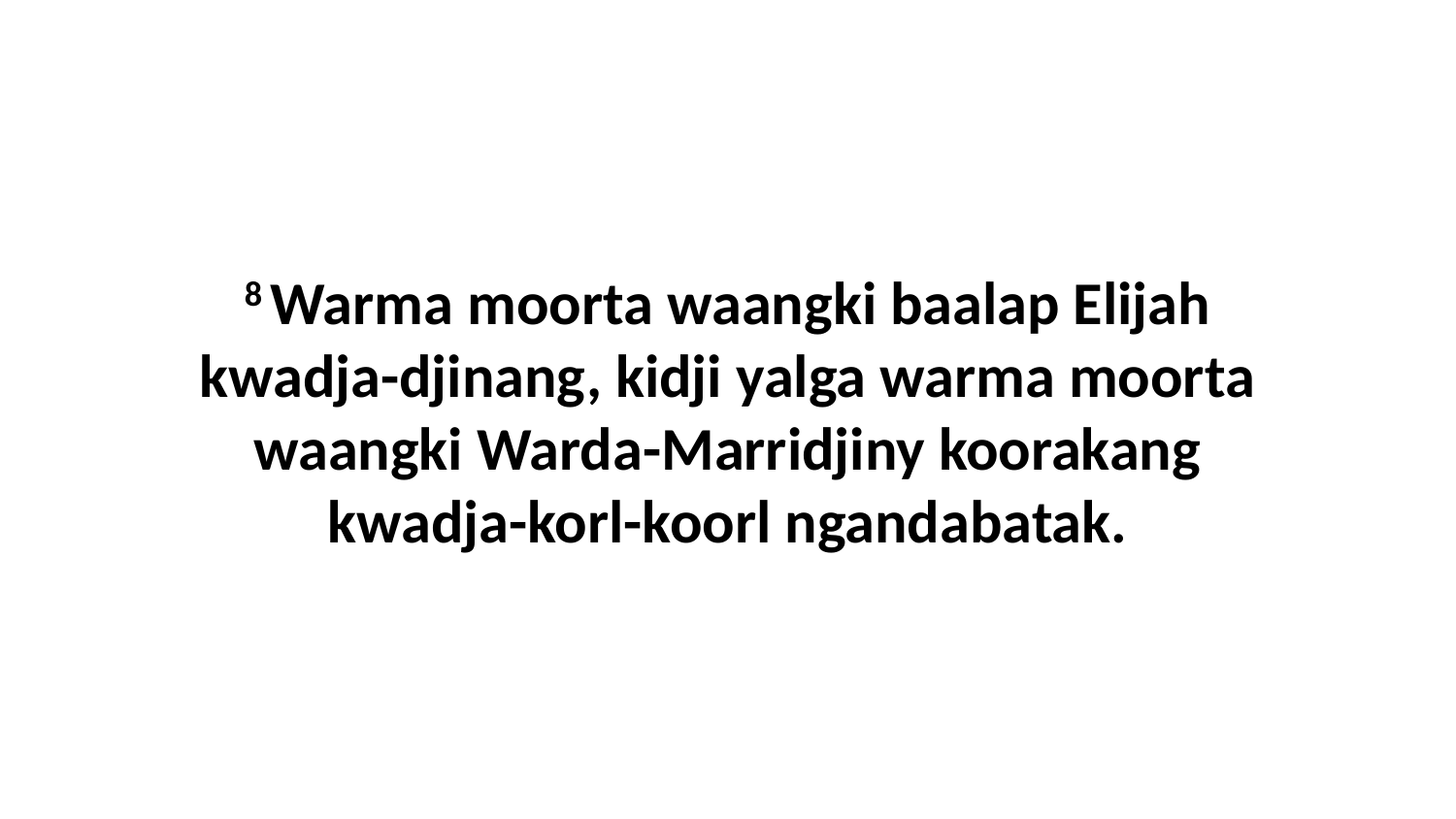

8 Warma moorta waangki baalap Elijah kwadja-djinang, kidji yalga warma moorta waangki Warda-Marridjiny koorakang kwadja-korl-koorl ngandabatak.